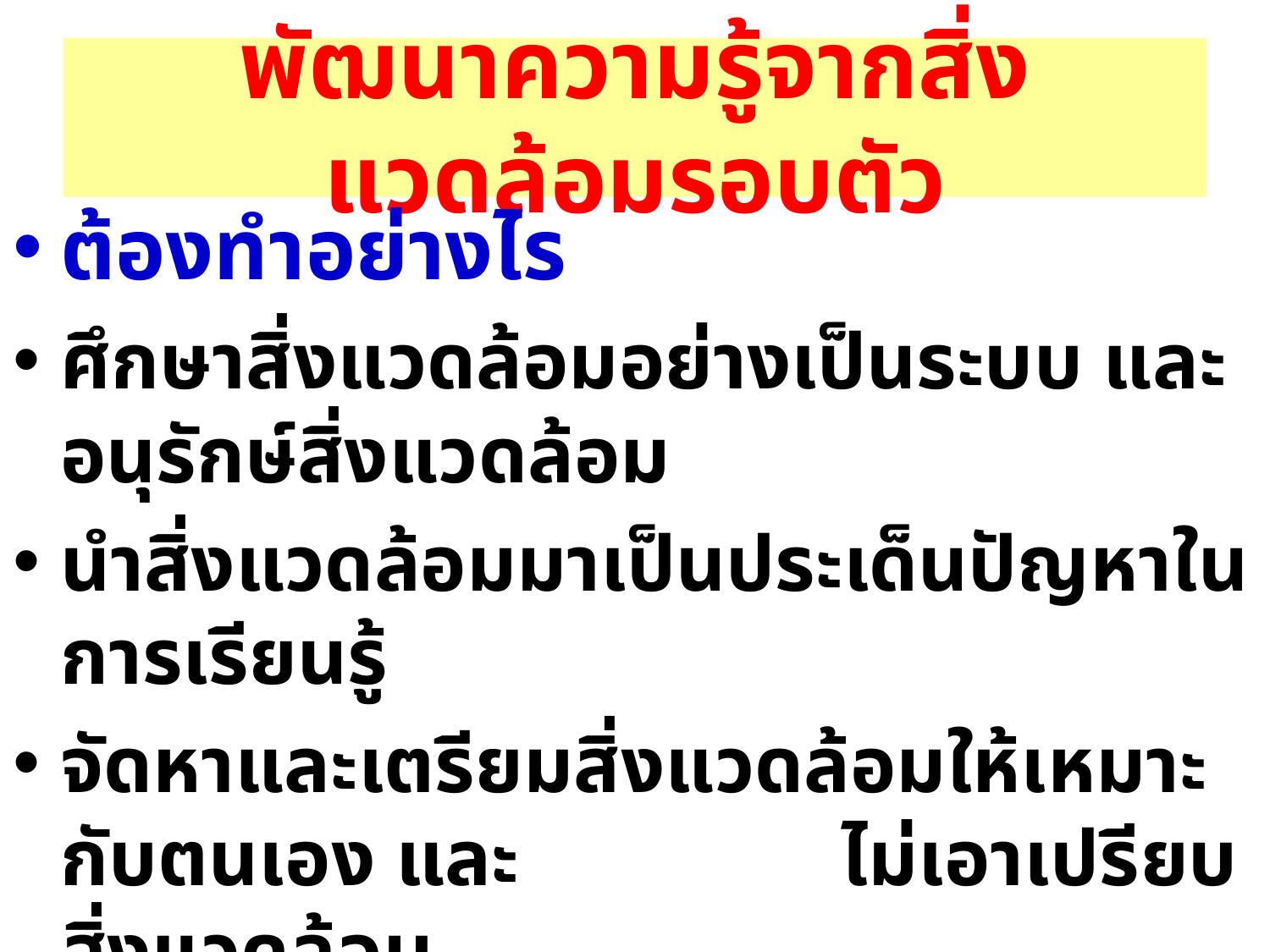

# พัฒนาความรู้จากสิ่งแวดล้อมรอบตัว
ต้องทำอย่างไร
ศึกษาสิ่งแวดล้อมอย่างเป็นระบบ และอนุรักษ์สิ่งแวดล้อม
นำสิ่งแวดล้อมมาเป็นประเด็นปัญหาในการเรียนรู้
จัดหาและเตรียมสิ่งแวดล้อมให้เหมาะกับตนเอง และ                ไม่เอาเปรียบสิ่งแวดล้อม
อนุรักษ์สิ่งแวดล้อมให้มีความยั่งยืน สำหรับคนรุ่นหลังต่อไป